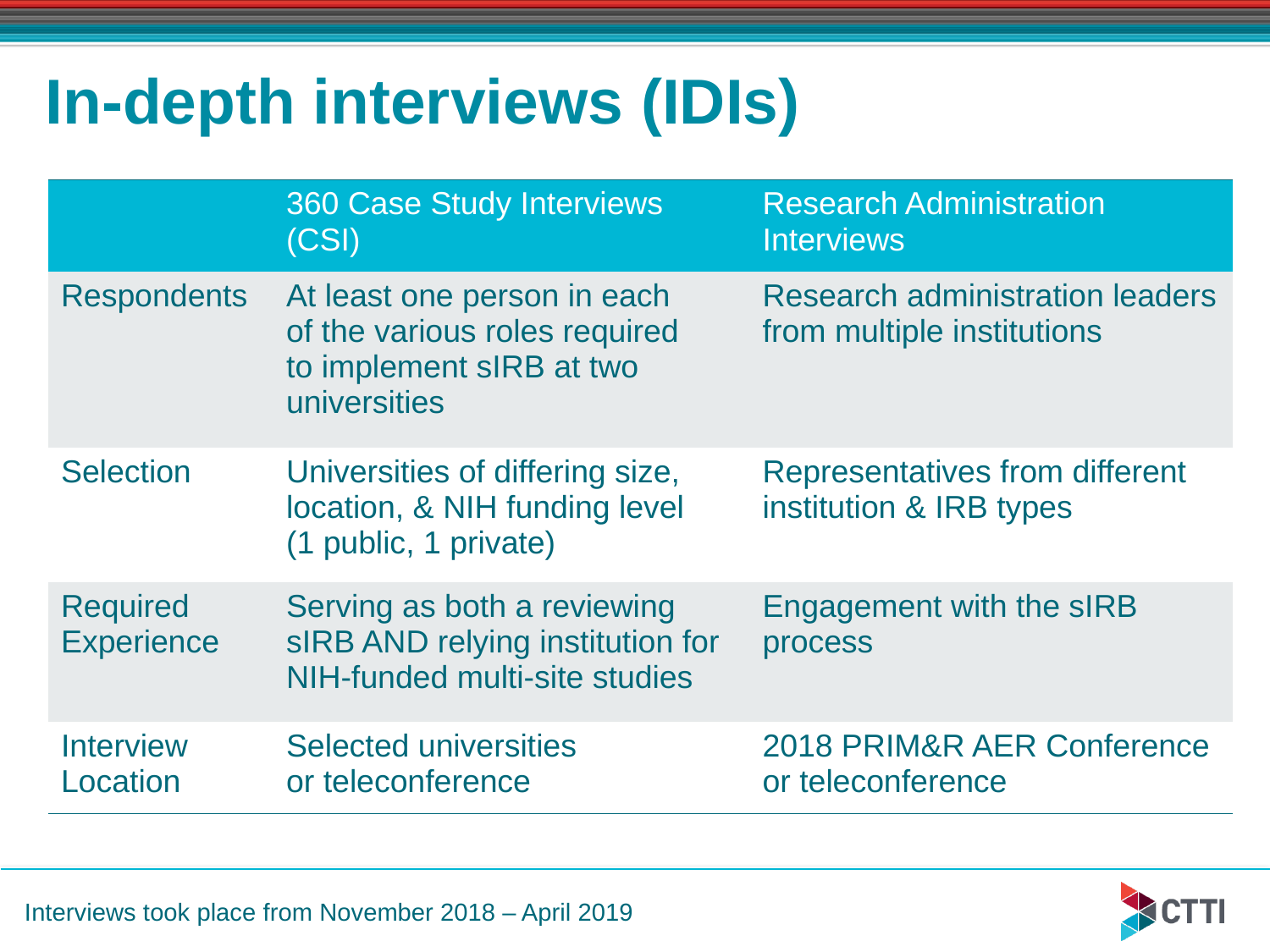

# In-depth interviews (IDIs)
|  | 360 Case Study Interviews (CSI) | Research Administration Interviews |
| --- | --- | --- |
| Respondents | At least one person in each of the various roles required to implement sIRB at two universities | Research administration leaders from multiple institutions |
| Selection | Universities of differing size, location, & NIH funding level (1 public, 1 private) | Representatives from different institution & IRB types |
| Required Experience | Serving as both a reviewing sIRB AND relying institution for NIH-funded multi-site studies | Engagement with the sIRB process |
| Interview Location | Selected universities or teleconference | 2018 PRIM&R AER Conference or teleconference |
Interviews took place from November 2018 – April 2019